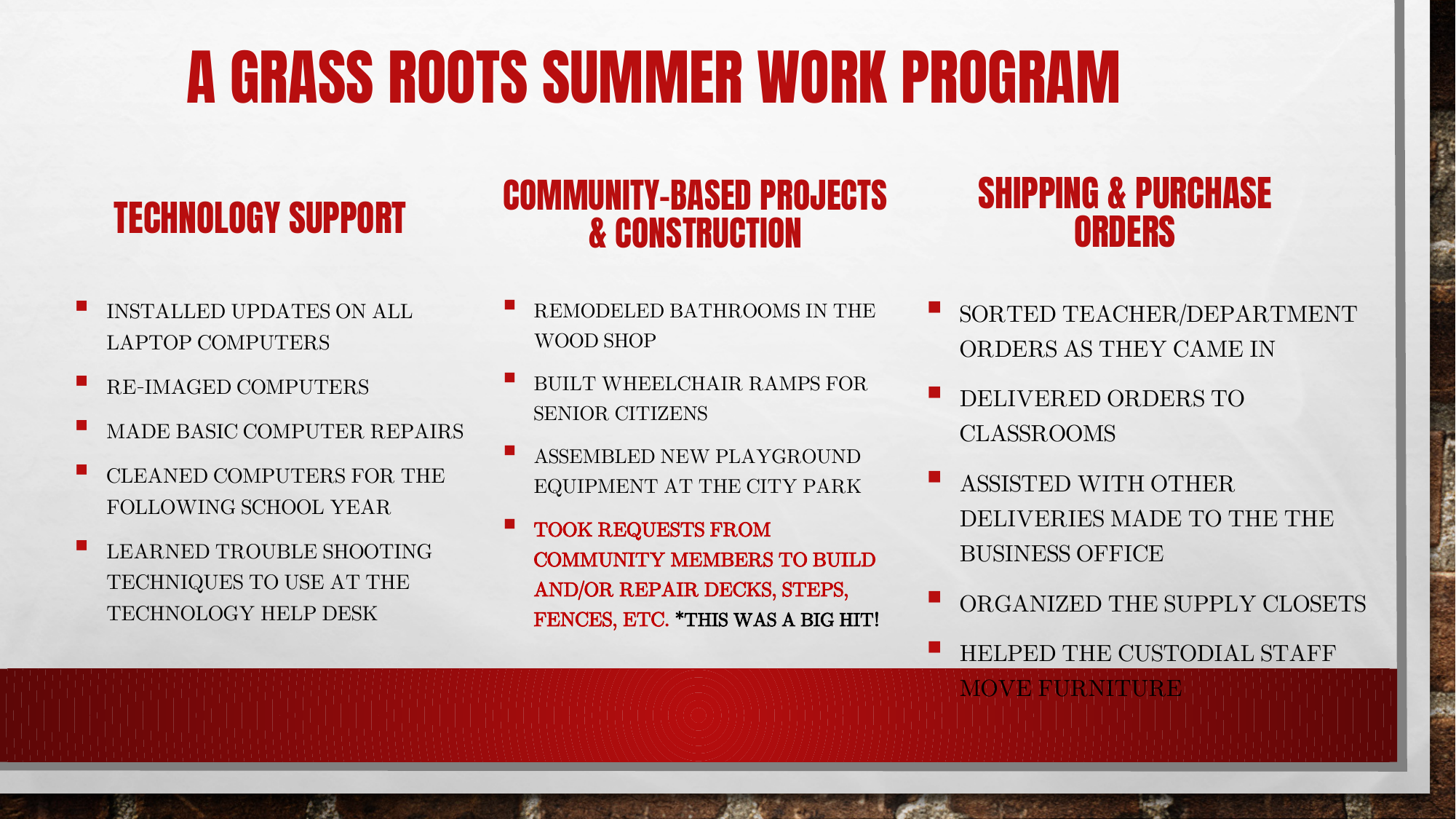

# A Grass roots Summer work program
Technology support
Community-based projects & construction
Shipping & purchase orders
Installed updates on all laptop computers
Re-imaged computers
Made basic computer repairs
Cleaned computers for the following school year
Learned trouble shooting techniques to use at the technology help desk

Remodeled bathrooms in the wood shop
Built wheelchair ramps for senior citizens
Assembled new playground equipment at the city park
Took requests from community members to build  and/or repair decks, steps, fences, etc. *This was a big hit!

Sorted teacher/department orders as they came in
Delivered orders to classrooms
Assisted with other deliveries made to the the business office
Organized the supply closets
Helped the custodial staff move furniture